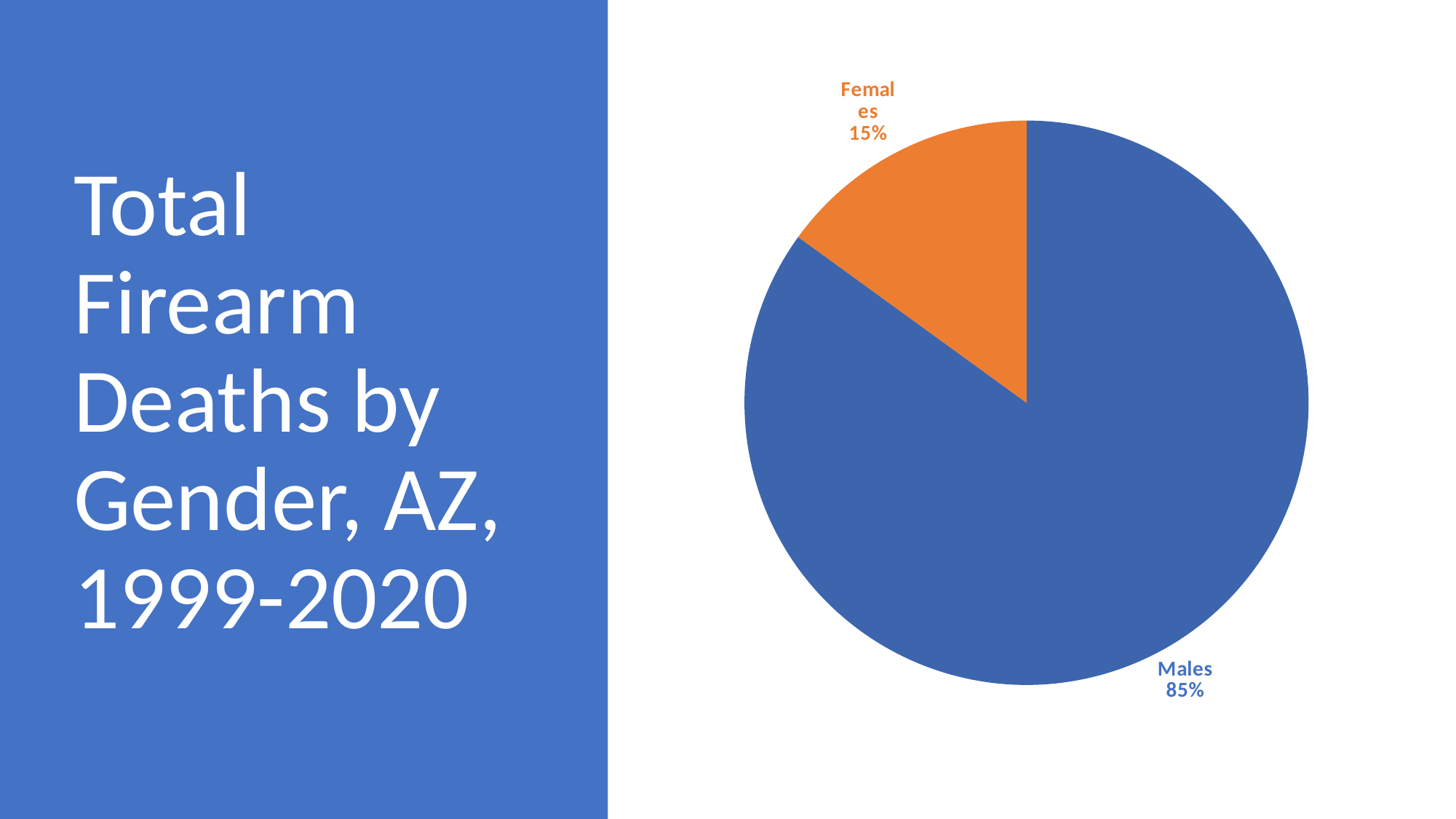

# Total Firearm Deaths by Gender, AZ, 1999-2020

### Chart

| Category |  |
|---|---|
| Males | 0.8498988663624818 |
| Females | 0.15010113363751823 |